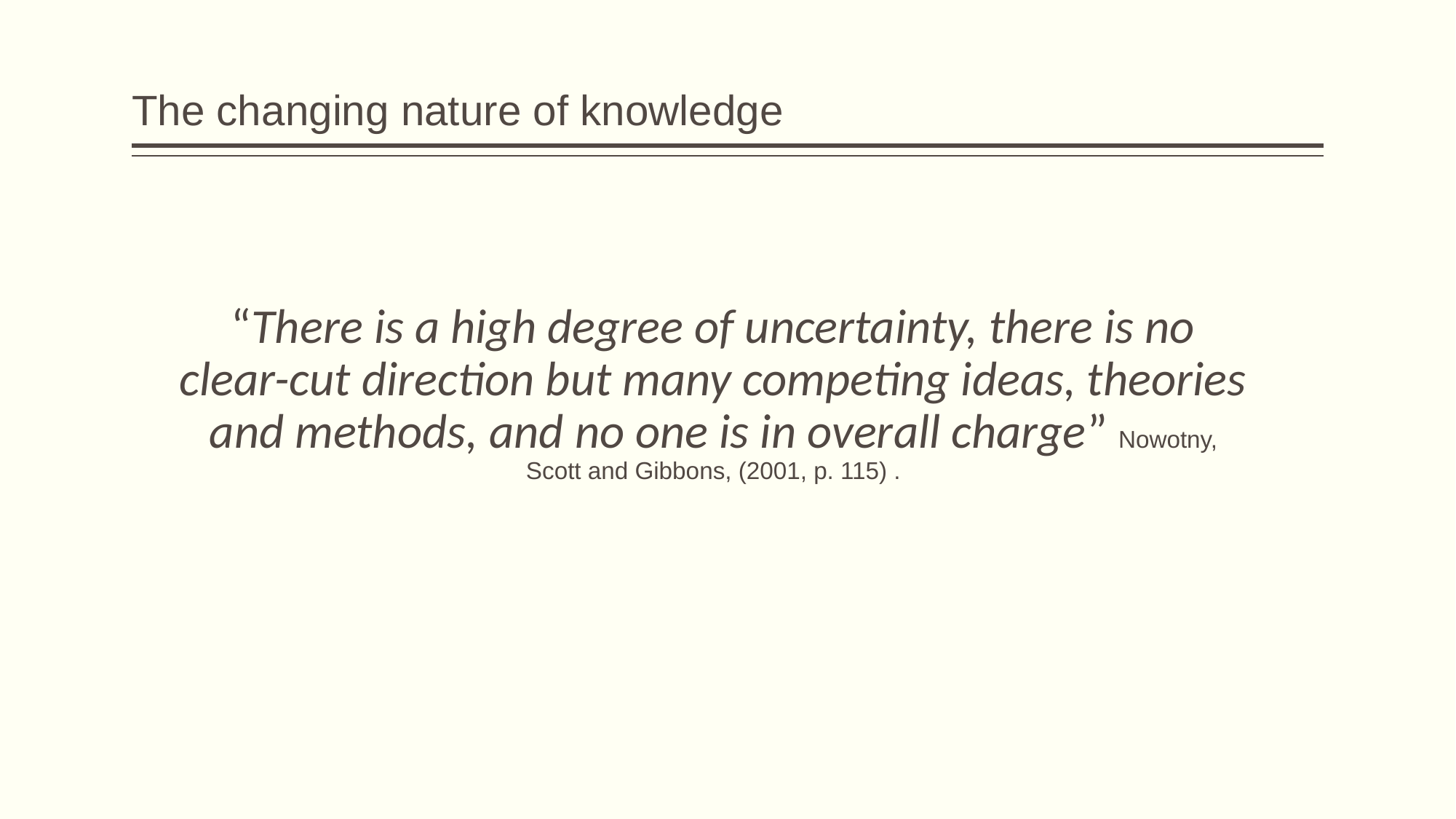

# The changing nature of knowledge
“There is a high degree of uncertainty, there is no clear-cut direction but many competing ideas, theories and methods, and no one is in overall charge” Nowotny, Scott and Gibbons, (2001, p. 115) .